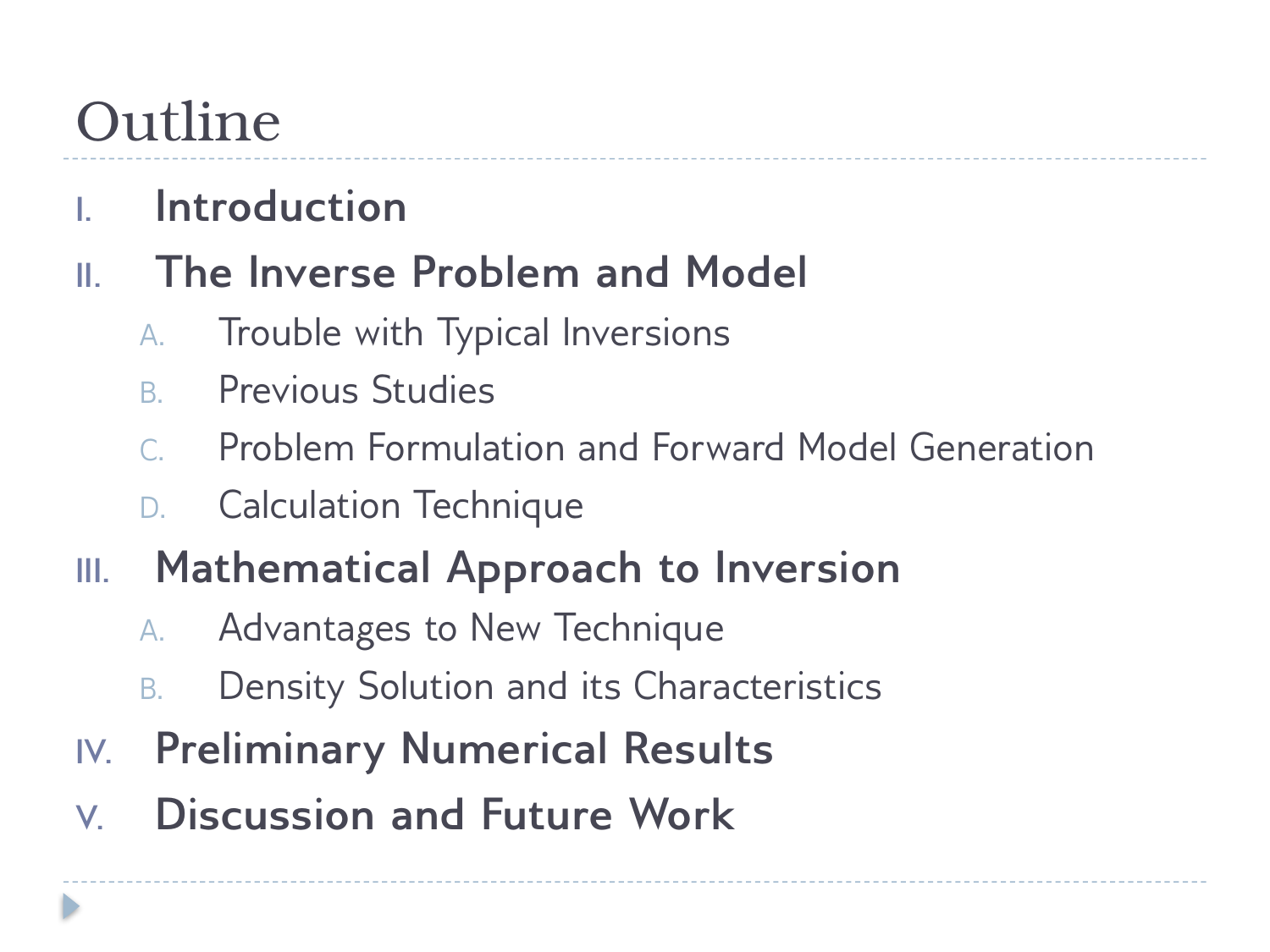

# Outline
Introduction
The Inverse Problem and Model
Trouble with Typical Inversions
Previous Studies
Problem Formulation and Forward Model Generation
Calculation Technique
Mathematical Approach to Inversion
Advantages to New Technique
Density Solution and its Characteristics
Preliminary Numerical Results
Discussion and Future Work